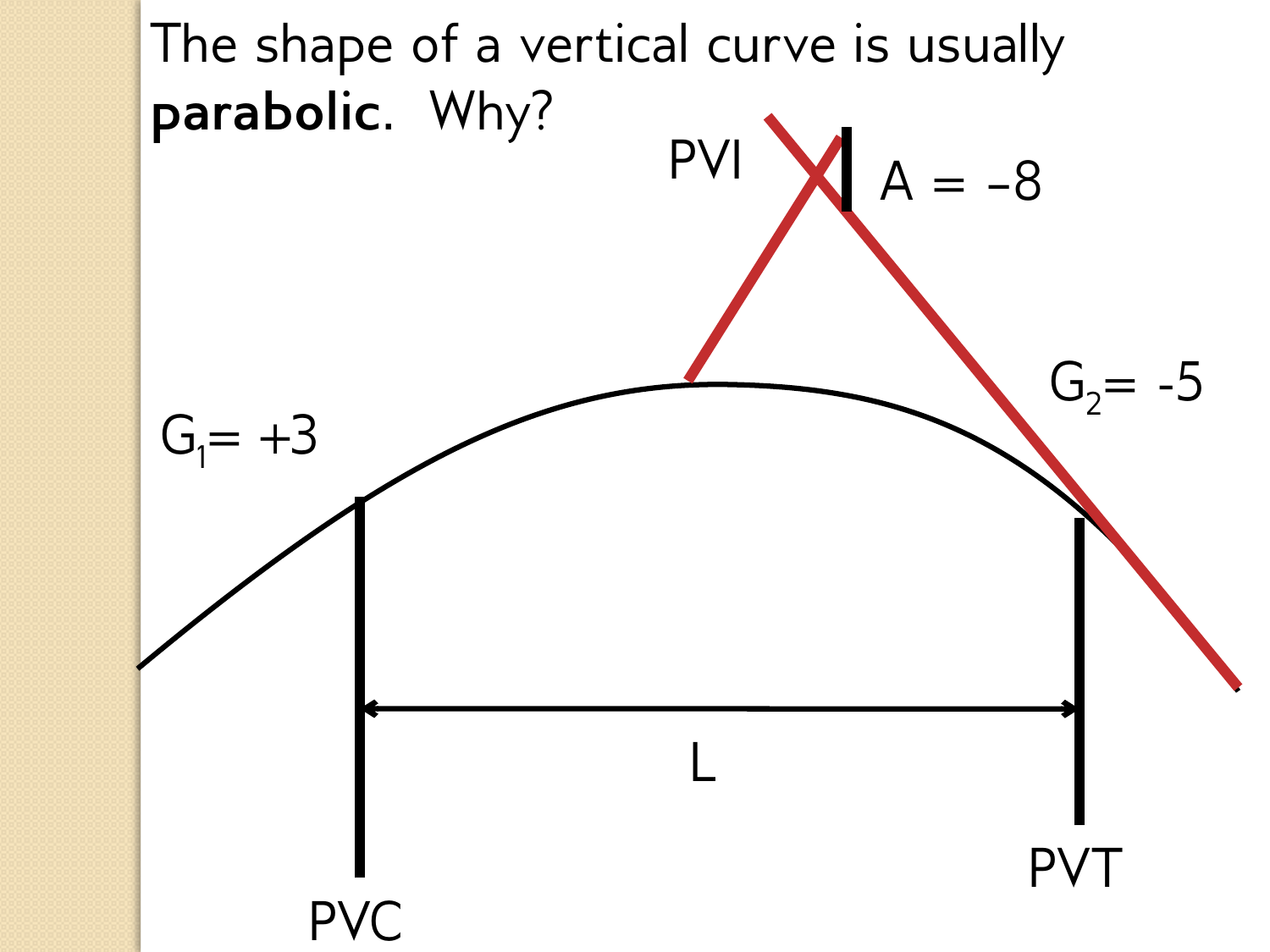

The shape of a vertical curve is usually parabolic.  Why?
PVI
A = –8
G2= -5

G1= +3
L
PVT
PVC